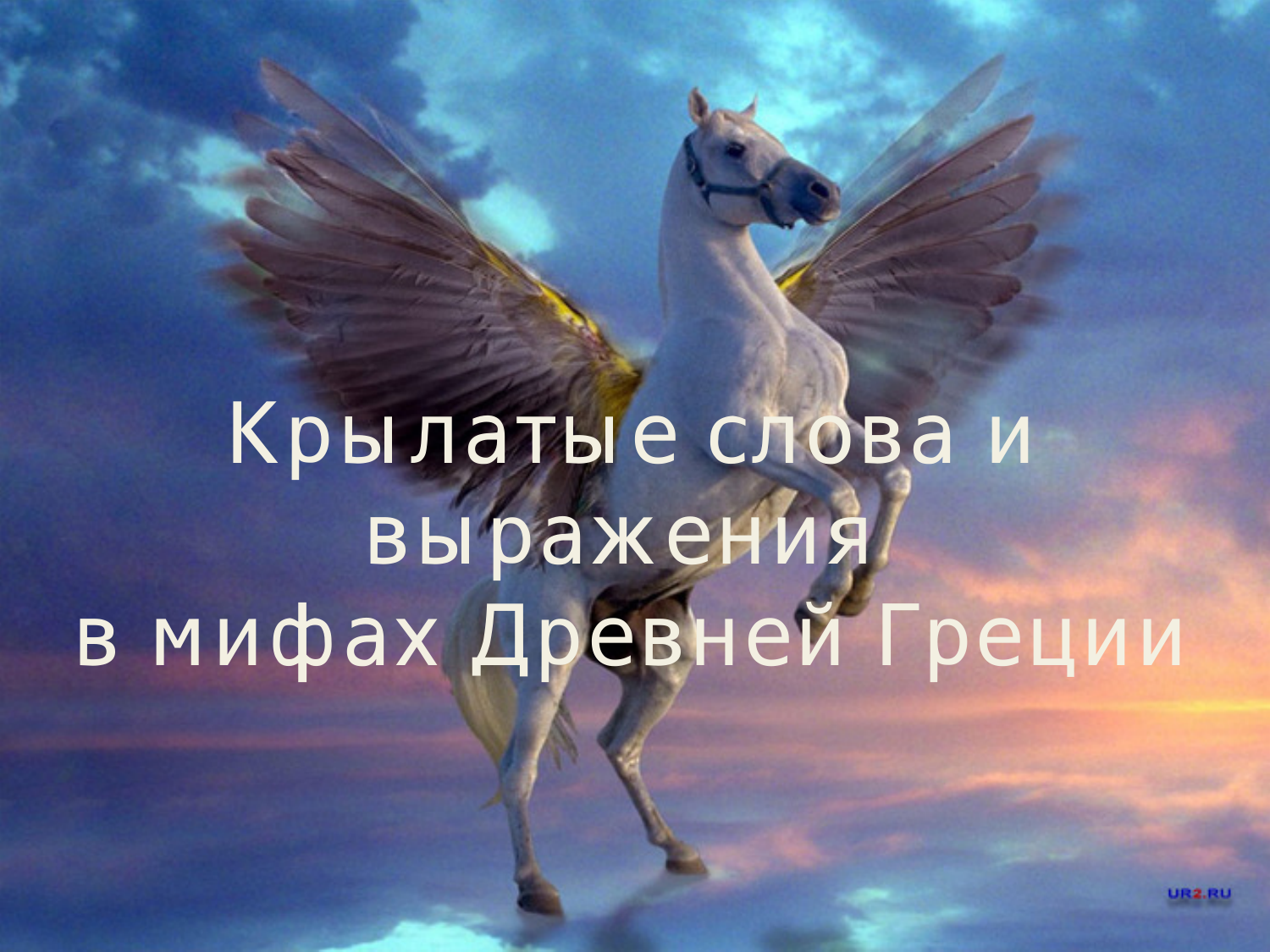

# Крылатые слова и выражения в мифах Древней Греции